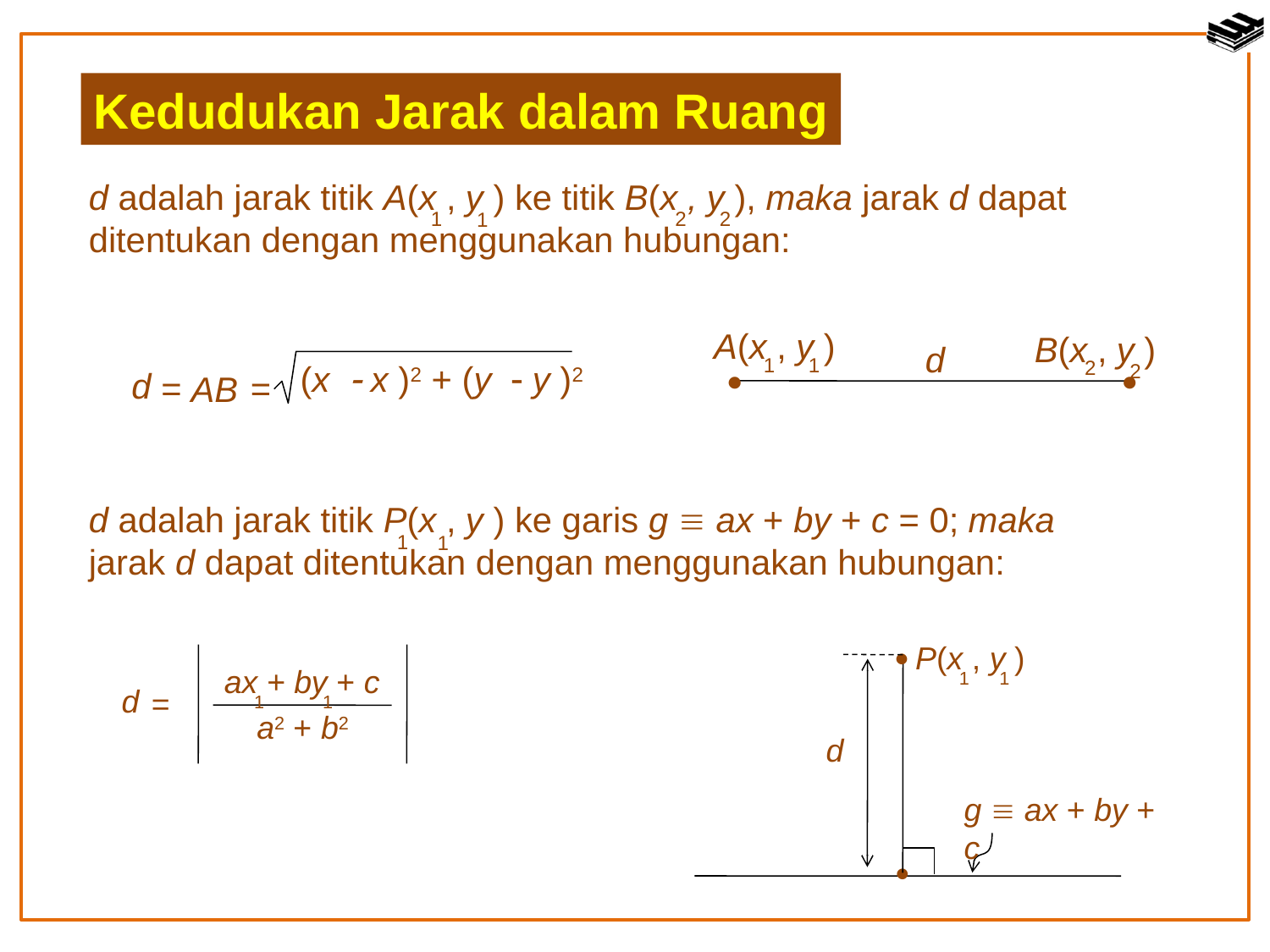

Kedudukan Jarak dalam Ruang
d adalah jarak titik A(x , y ) ke titik B(x , y ), maka jarak d dapat ditentukan dengan menggunakan hubungan:
1
2
2
1
A(x , y )
1
1
B(x , y )
2
2
d
•
•
(x  − x )2 + (y  − y )2

d
=
=
AB
d adalah jarak titik P(x , y ) ke garis g ≡ ax + by + c = 0; maka jarak d dapat ditentukan dengan menggunakan hubungan:
1
1
P(x , y )
1
1
•
d
g ≡ ax + by + c
•

ax + by + c
1
1
d
=
a2 + b2